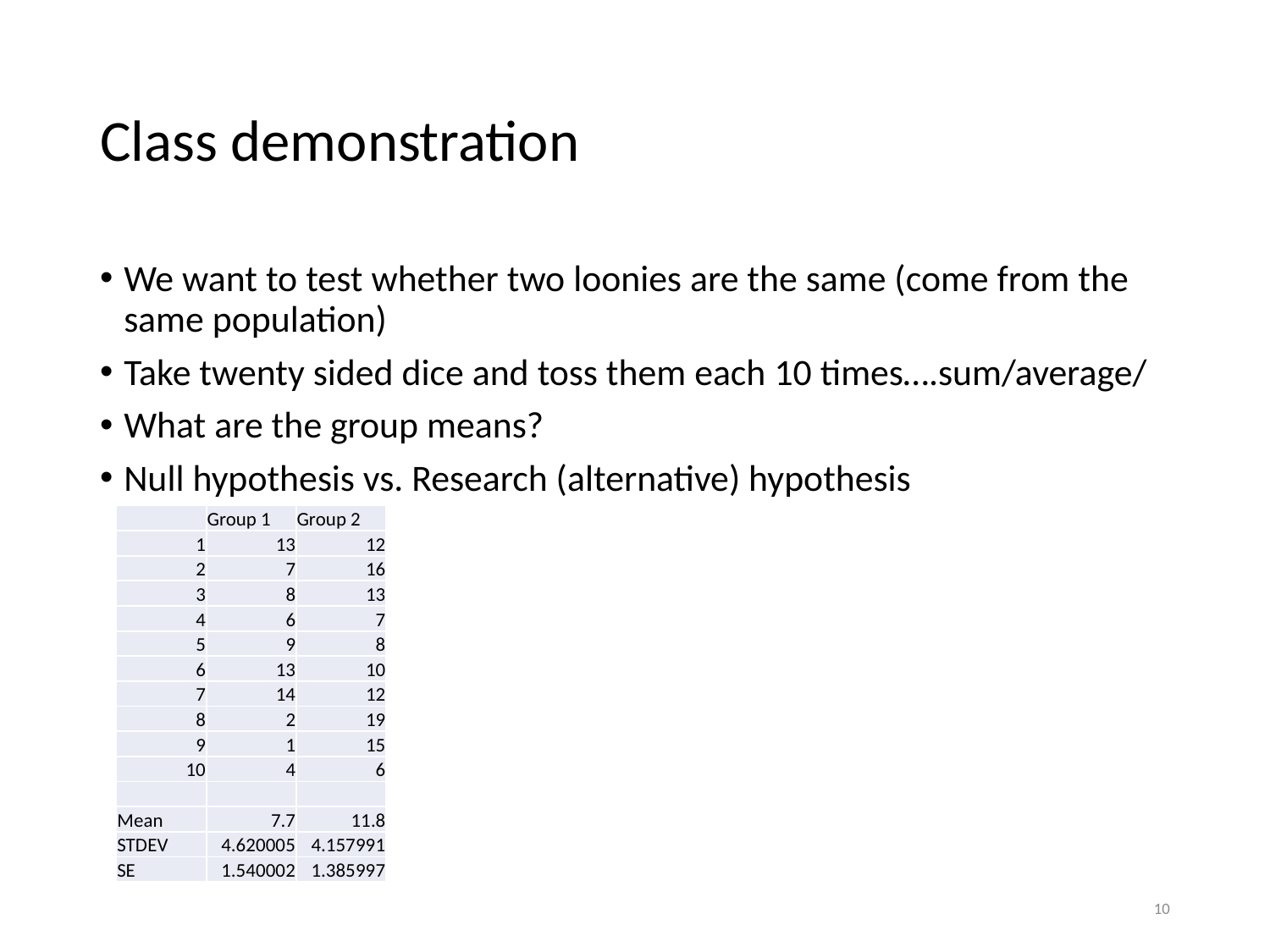

# Class demonstration
We want to test whether two loonies are the same (come from the same population)
Take twenty sided dice and toss them each 10 times….sum/average/
What are the group means?
Null hypothesis vs. Research (alternative) hypothesis

|  | Group 1 | Group 2 |
| --- | --- | --- |
| 1 | 13 | 12 |
| 2 | 7 | 16 |
| 3 | 8 | 13 |
| 4 | 6 | 7 |
| 5 | 9 | 8 |
| 6 | 13 | 10 |
| 7 | 14 | 12 |
| 8 | 2 | 19 |
| 9 | 1 | 15 |
| 10 | 4 | 6 |
|  |  |  |
| Mean | 7.7 | 11.8 |
| STDEV | 4.620005 | 4.157991 |
| SE | 1.540002 | 1.385997 |
10